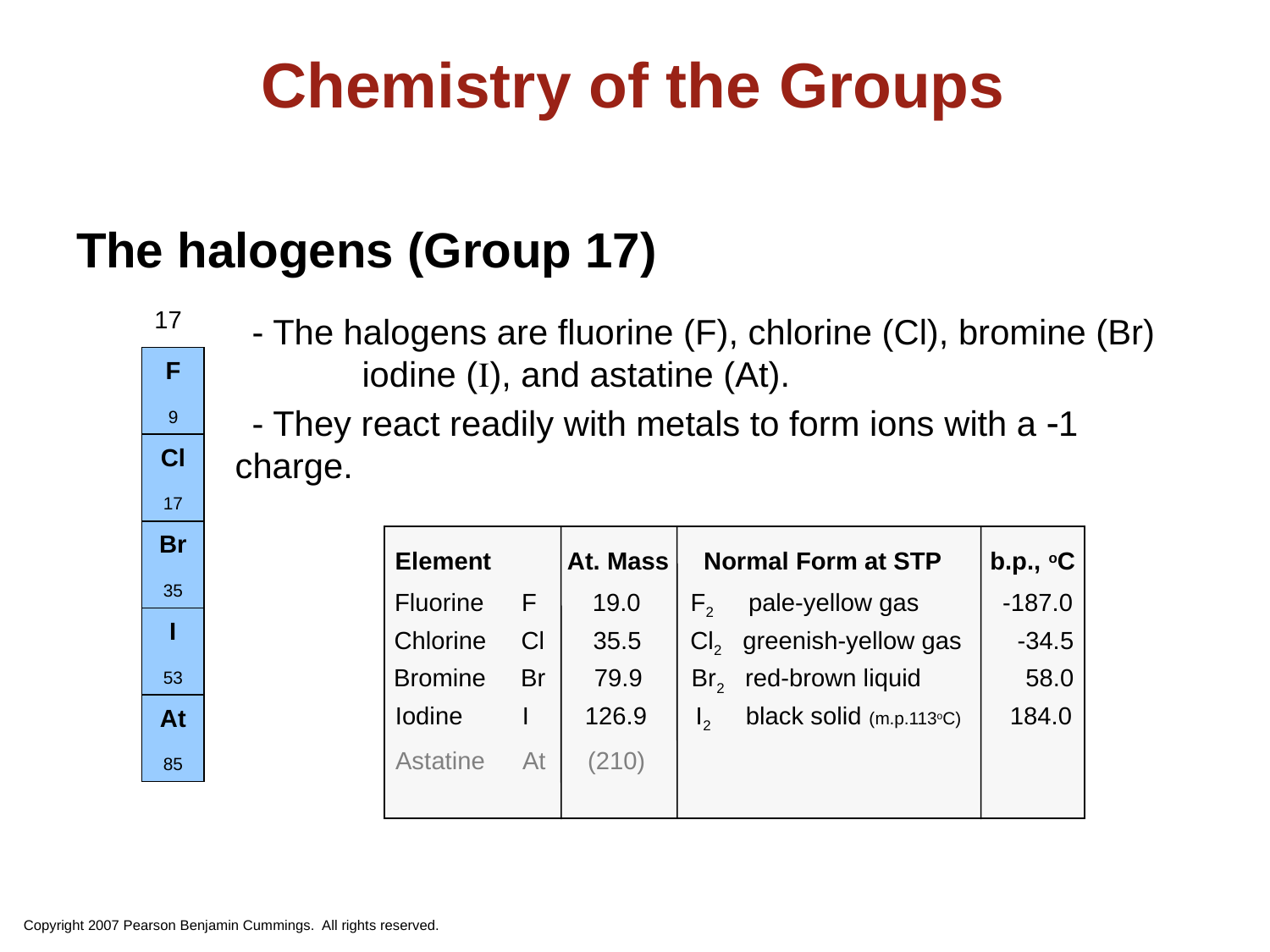

# Chemistry of the Groups
The halogens (Group 17)

     - The halogens are fluorine (F), chlorine (Cl), bromine (Br) 	iodine (Ι), and astatine (At).
     - They react readily with metals to form ions with a −1 	charge.

17

F

9

Cl

17

Br

35

I

53

At

85

Element	         At. Mass     Normal Form at STP       b.p., oC
Fluorine  	F        19.0	      F2     pale-yellow gas            -187.0
Chlorine  	Cl       35.5       Cl2   greenish-yellow gas        -34.5
Bromine  	Br       79.9       Br2   red-brown liquid               58.0
Iodine  	I        126.9       I2     black solid (m.p.113oC)       184.0
Astatine  	At      (210)
Copyright 2007 Pearson Benjamin Cummings.  All rights reserved.